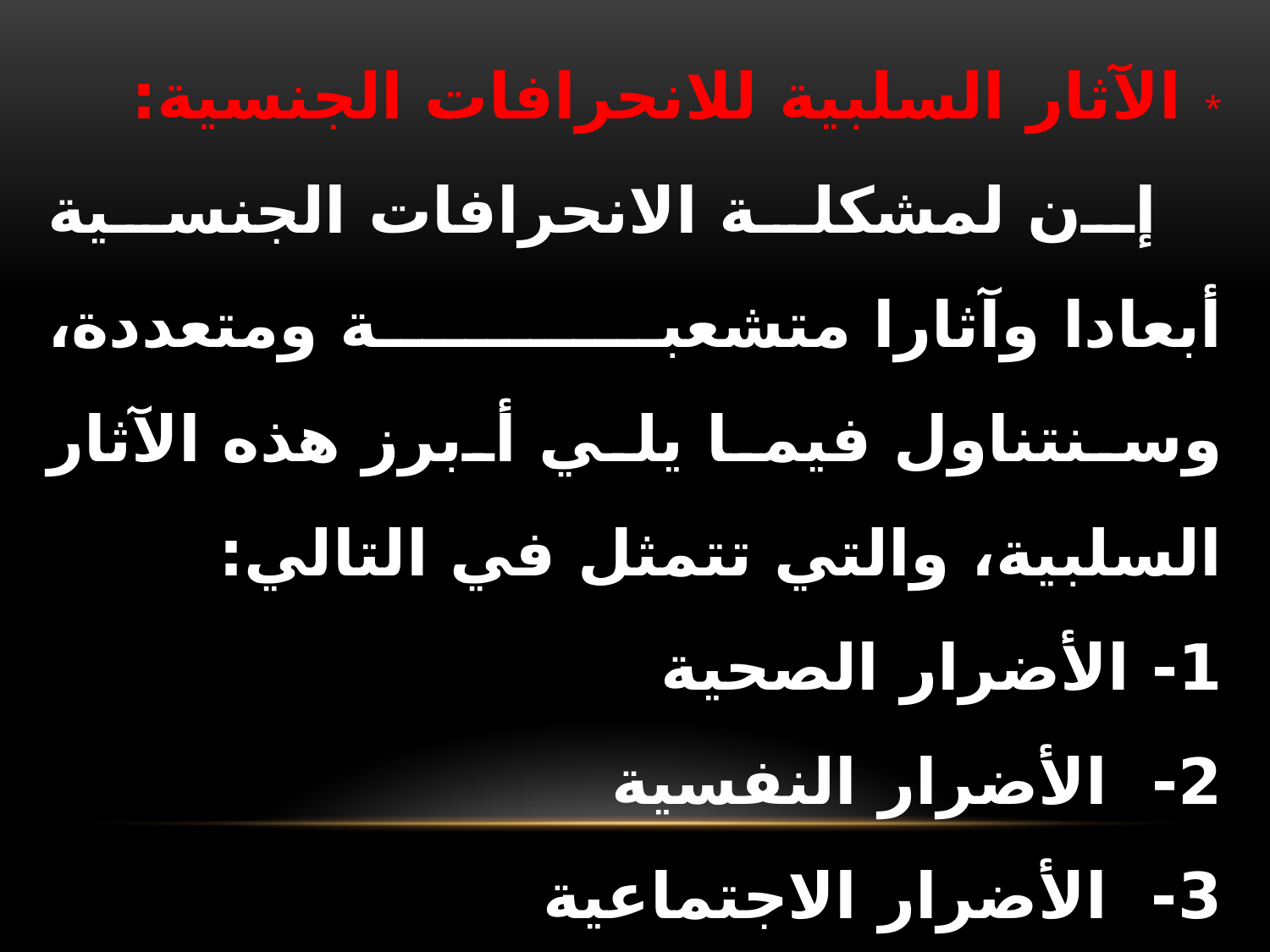

* الآثار السلبية للانحرافات الجنسية:
   إن لمشكلة الانحرافات الجنسية أبعادا وآثارا متشعبة ومتعددة، وسنتناول فيما يلي أبرز هذه الآثار السلبية، والتي تتمثل في التالي:
1- الأضرار الصحية
2-  الأضرار النفسية
3-  الأضرار الاجتماعية
4-  الأضرار الفكرية والعقائدية